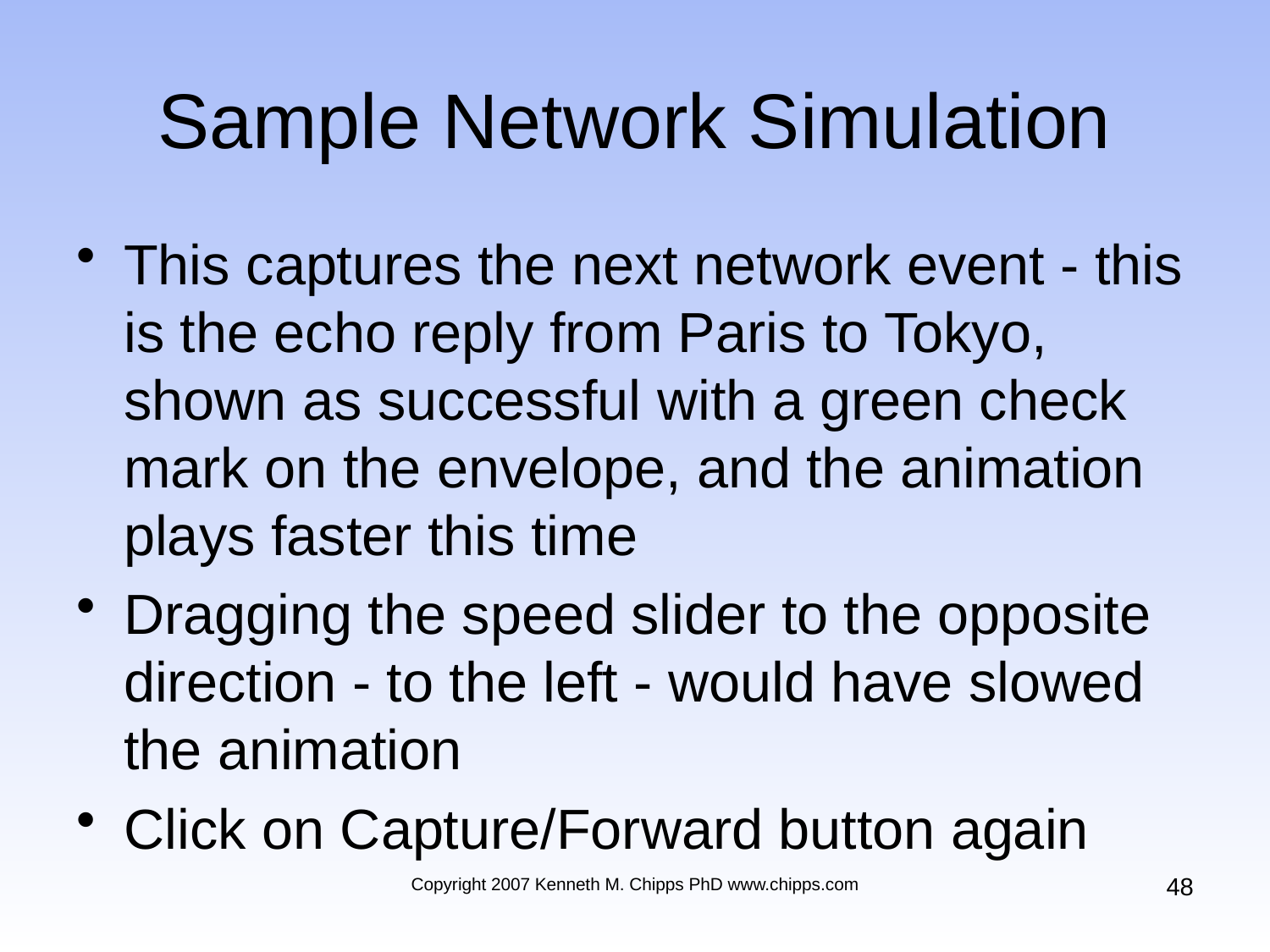

# Sample Network Simulation
This captures the next network event - this is the echo reply from Paris to Tokyo, shown as successful with a green check mark on the envelope, and the animation plays faster this time
Dragging the speed slider to the opposite direction - to the left - would have slowed the animation
Click on Capture/Forward button again
48
Copyright 2007 Kenneth M. Chipps PhD www.chipps.com